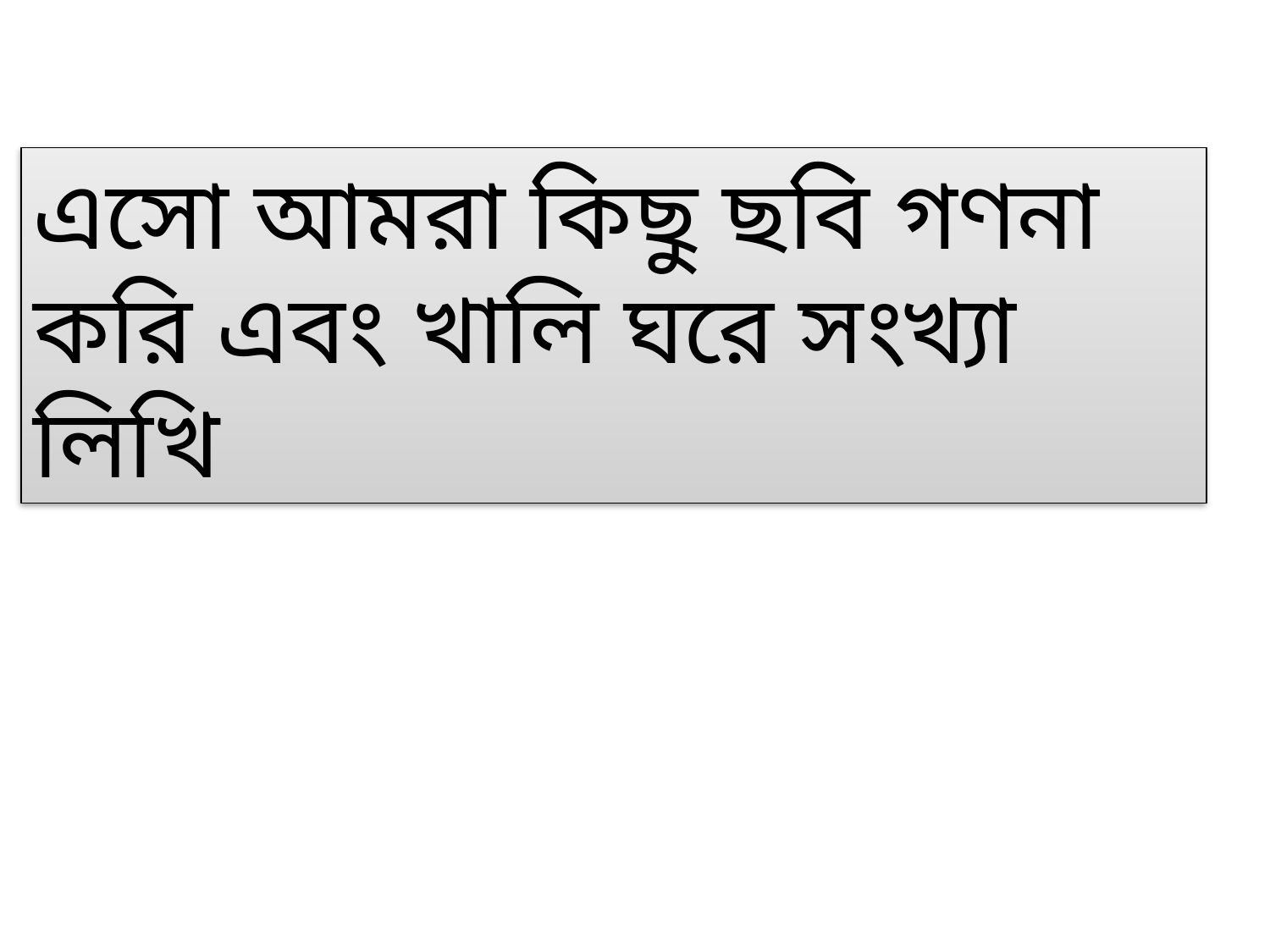

এসো আমরা কিছু ছবি গণনা করি এবং খালি ঘরে সংখ্যা লিখি